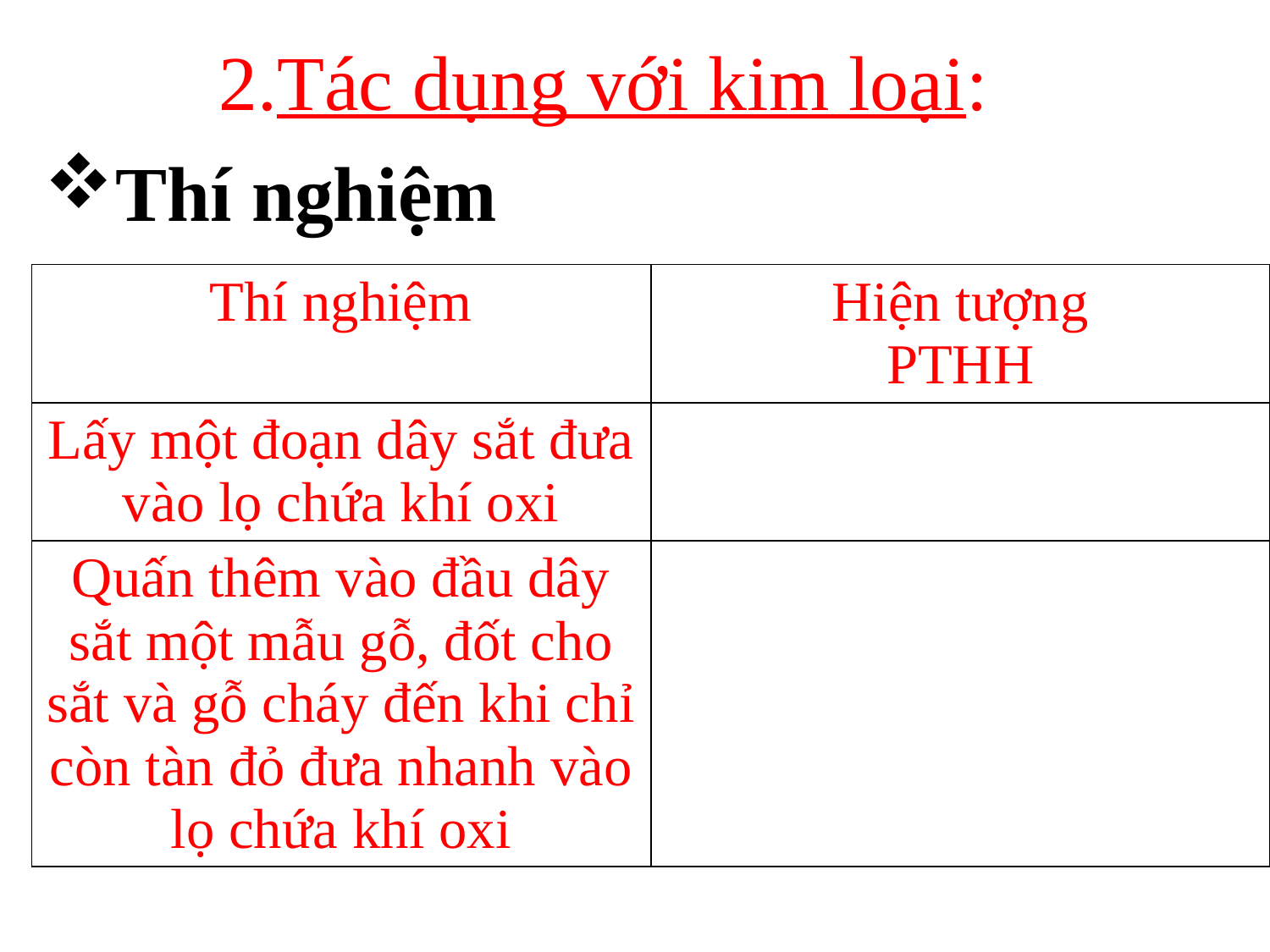

# 2.Tác dụng với kim loại:
Thí nghiệm

| Thí nghiệm | Hiện tượng PTHH |
| --- | --- |
| Lấy một đoạn dây sắt đưa vào lọ chứa khí oxi |  |
| Quấn thêm vào đầu dây sắt một mẫu gỗ, đốt cho sắt và gỗ cháy đến khi chỉ còn tàn đỏ đưa nhanh vào lọ chứa khí oxi |  |